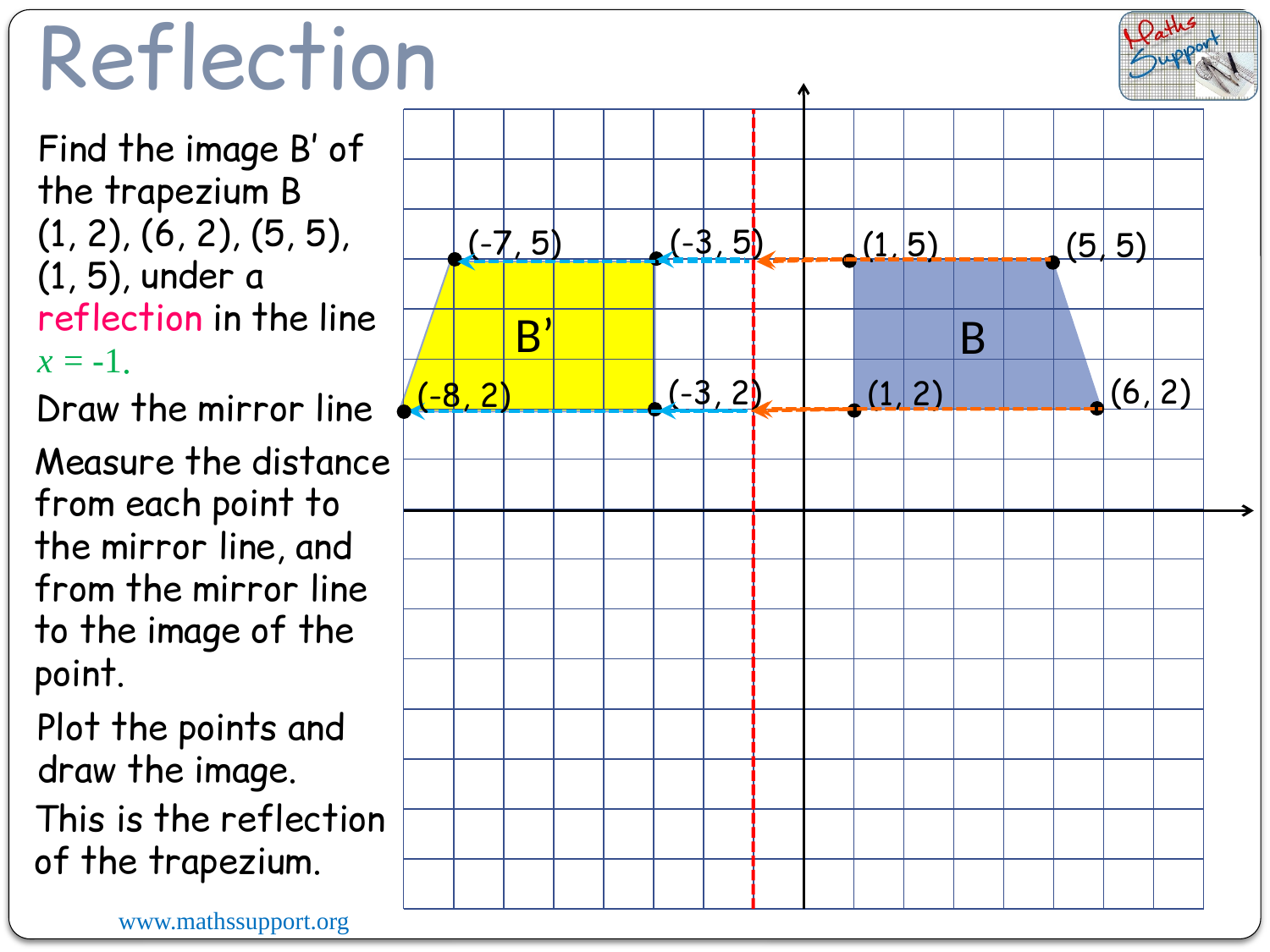

Reflection

Find the image B’ of the trapezium B      (1, 2), (6, 2), (5, 5), (1, 5), under a reflection in the line x = -1.

(-3, 5)
(-7, 5)
(1, 5)
(5, 5)

B’
B
(6, 2)
(-3, 2)
(1, 2)
(-8, 2)
Draw the mirror line

Measure the distance from each point to the mirror line, and from the mirror line to the image of the point.
Plot the points and draw the image.
This is the reflection of the trapezium.